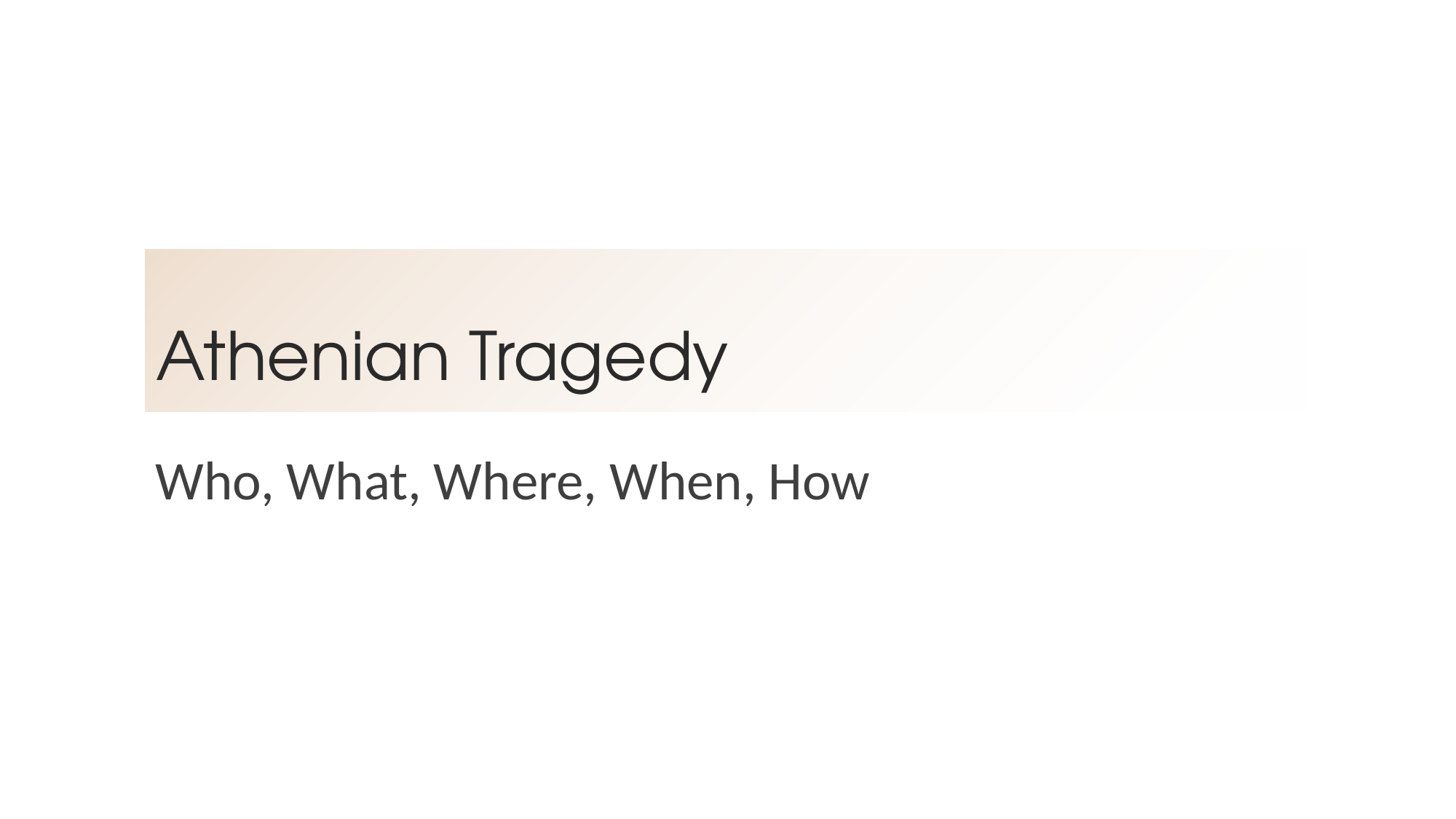

# Athenian Tragedy
Who, What, Where, When, How